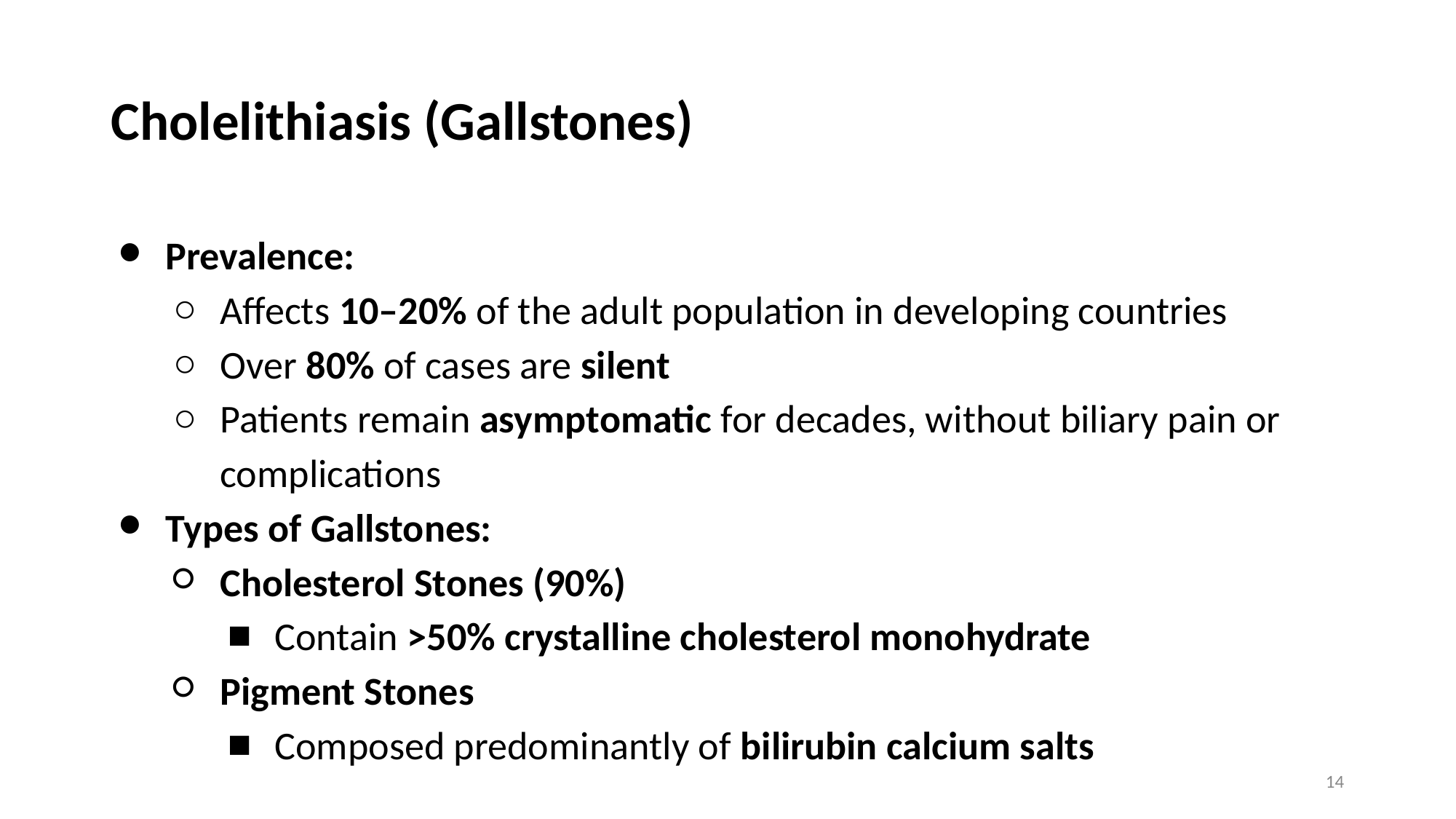

# Cholelithiasis (Gallstones)
Prevalence:
Affects 10–20% of the adult population in developing countries
Over 80% of cases are silent
Patients remain asymptomatic for decades, without biliary pain or complications
Types of Gallstones:
Cholesterol Stones (90%)
Contain >50% crystalline cholesterol monohydrate
Pigment Stones
Composed predominantly of bilirubin calcium salts
14